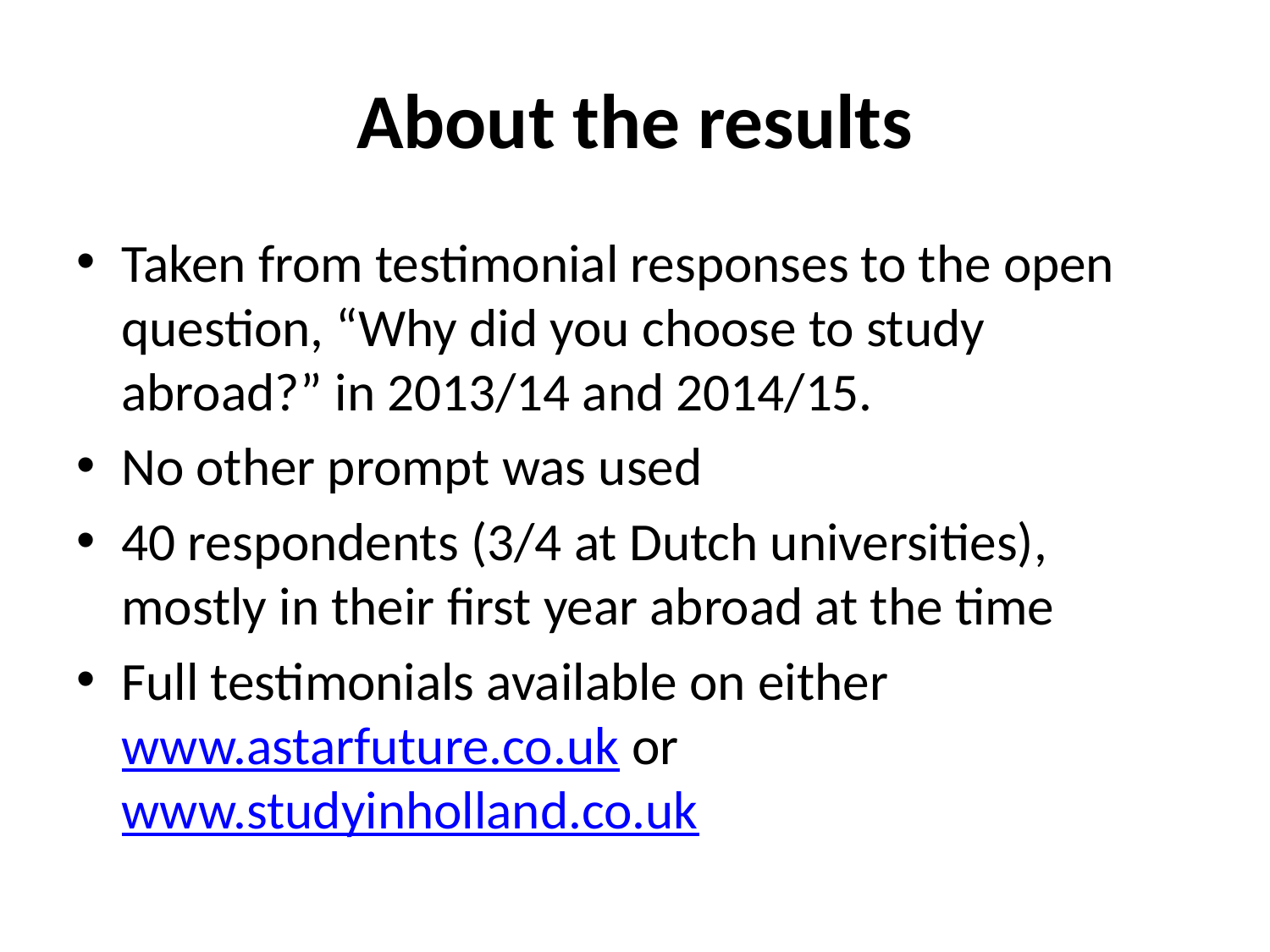

# About the results
Taken from testimonial responses to the open question, “Why did you choose to study abroad?” in 2013/14 and 2014/15.
No other prompt was used
40 respondents (3/4 at Dutch universities), mostly in their first year abroad at the time
Full testimonials available on either www.astarfuture.co.uk or www.studyinholland.co.uk